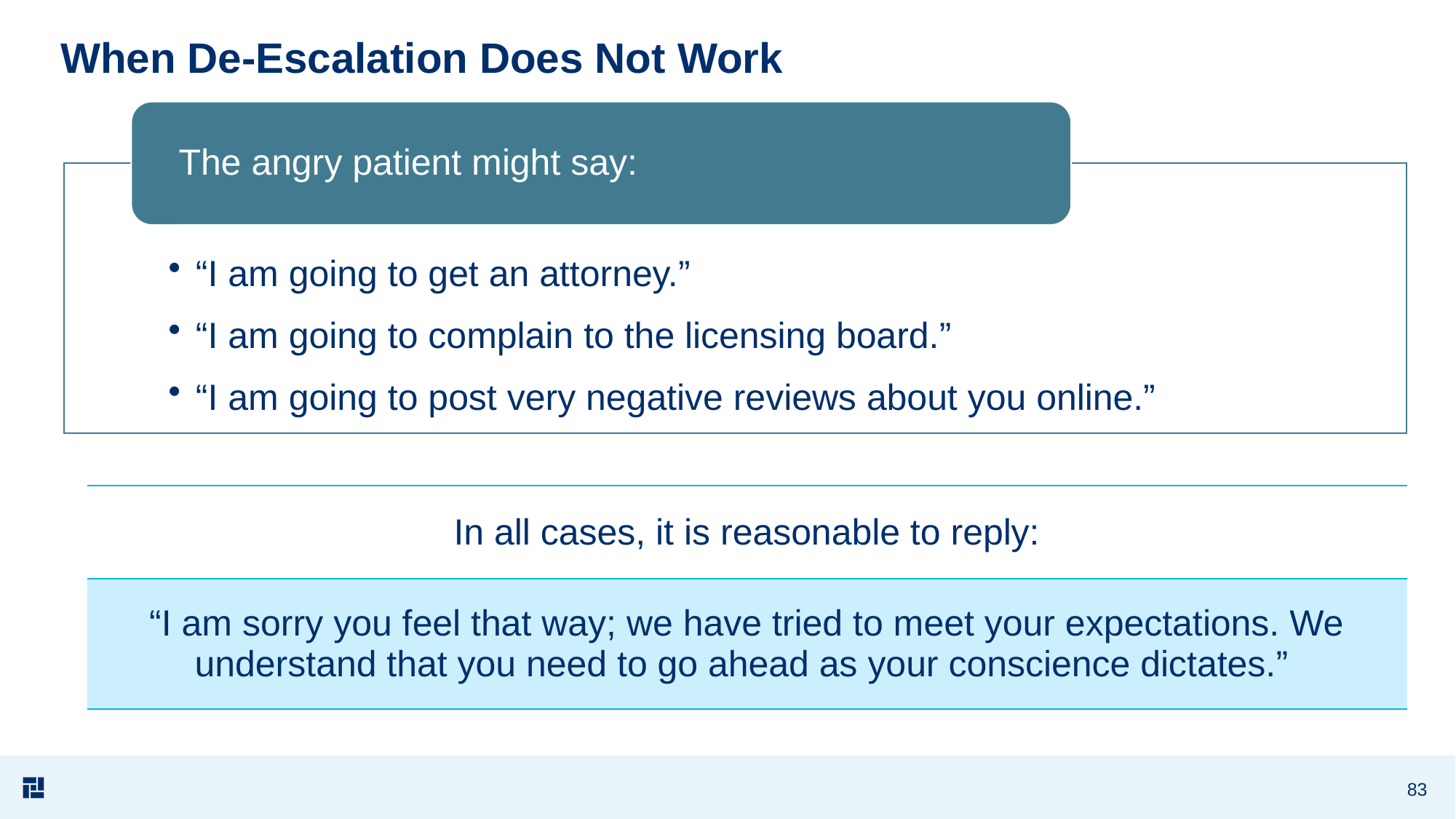

# When De-Escalation Does Not Work
“I am going to get an attorney.”
“I am going to complain to the licensing board.”
“I am going to post very negative reviews about you online.”
The angry patient might say:
| In all cases, it is reasonable to reply: |
| --- |
| “I am sorry you feel that way; we have tried to meet your expectations. We understand that you need to go ahead as your conscience dictates.” |
83